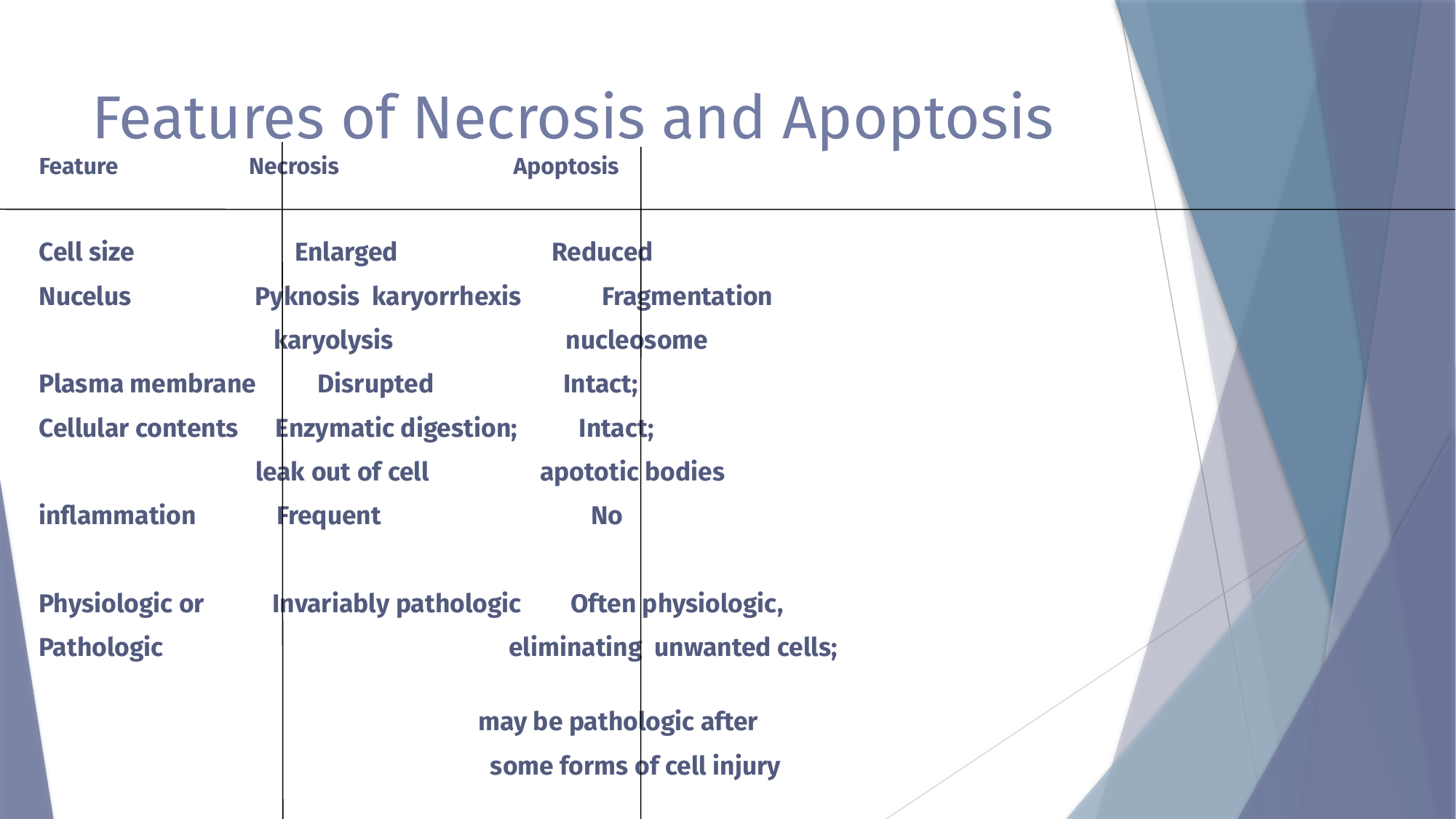

# Features of Necrosis and Apoptosis
Feature                        Necrosis                                Apoptosis

Cell size                          Enlarged                         Reduced
Nucelus                    Pyknosis  karyorrhexis             Fragmentation
                                      karyolysis                            nucleosome
Plasma membrane          Disrupted                     Intact;
Cellular contents      Enzymatic digestion;          Intact;
                                   leak out of cell                  apototic bodies
inflammation             Frequent                                  No

Physiologic or           Invariably pathologic        Often physiologic,
Pathologic                                                        eliminating  unwanted cells;
                                                                       may be pathologic after
                                                                         some forms of cell injury